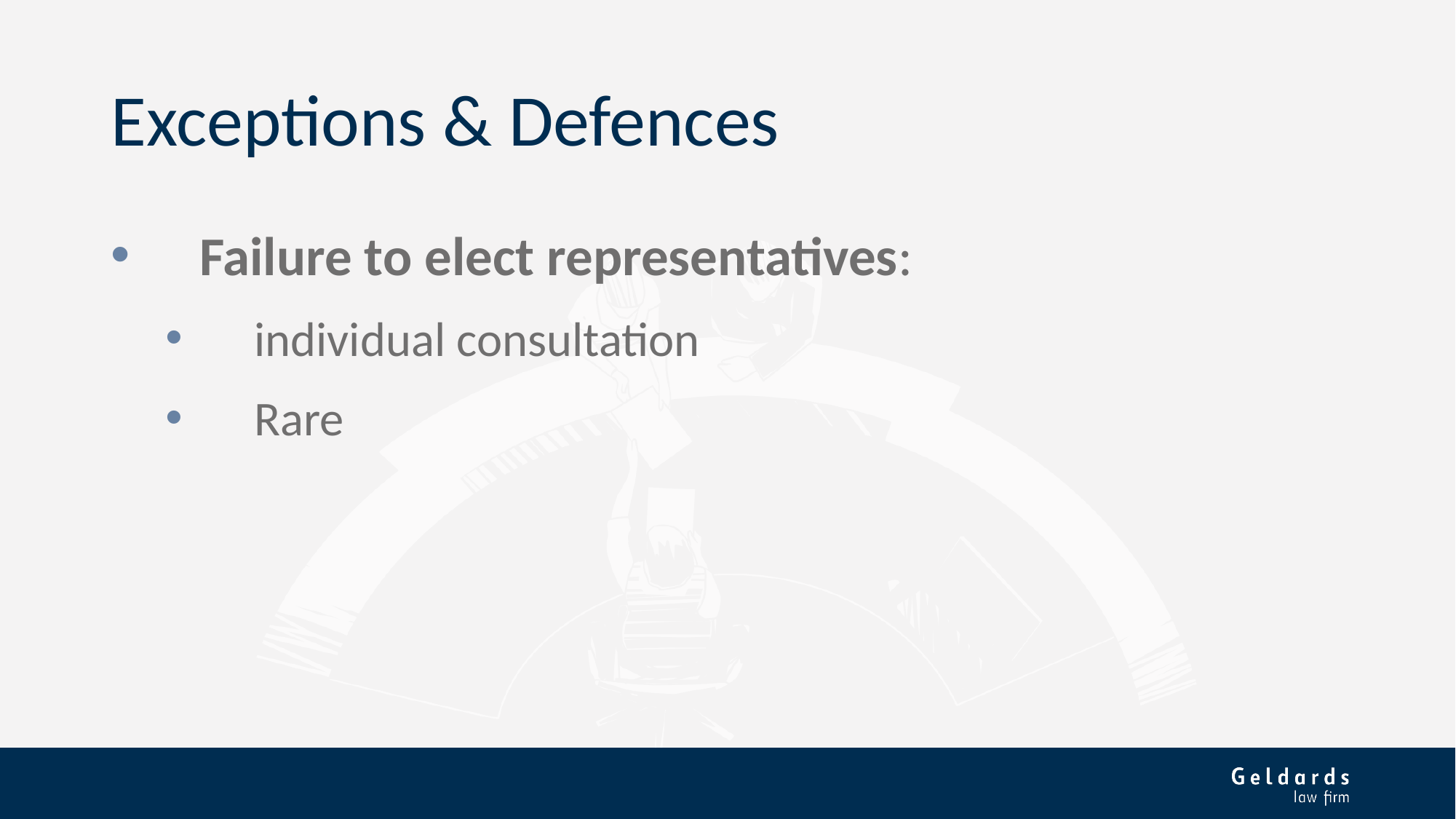

# Exceptions & Defences
Failure to elect representatives:
individual consultation
Rare